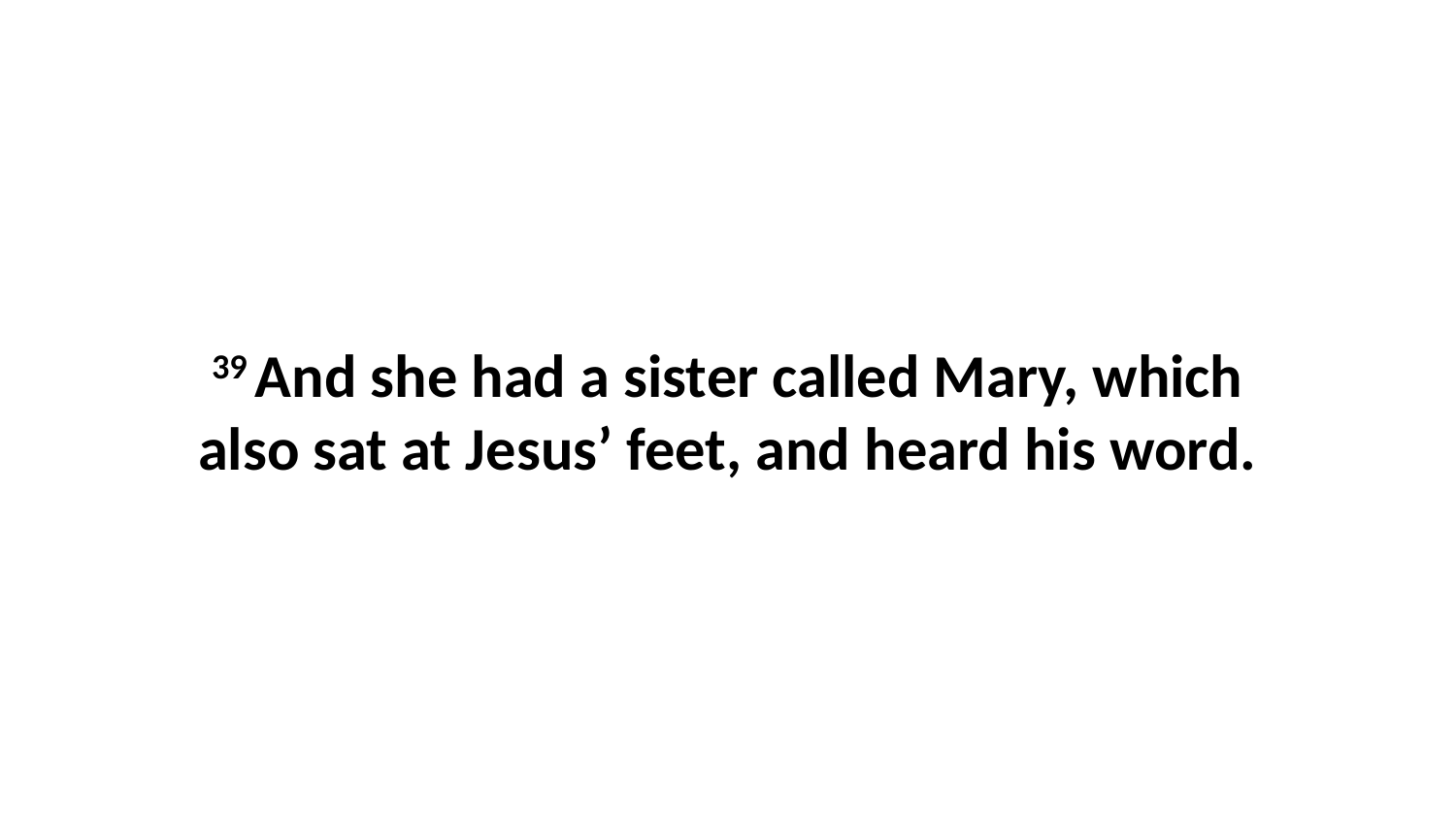

39 And she had a sister called Mary, which also sat at Jesus’ feet, and heard his word.